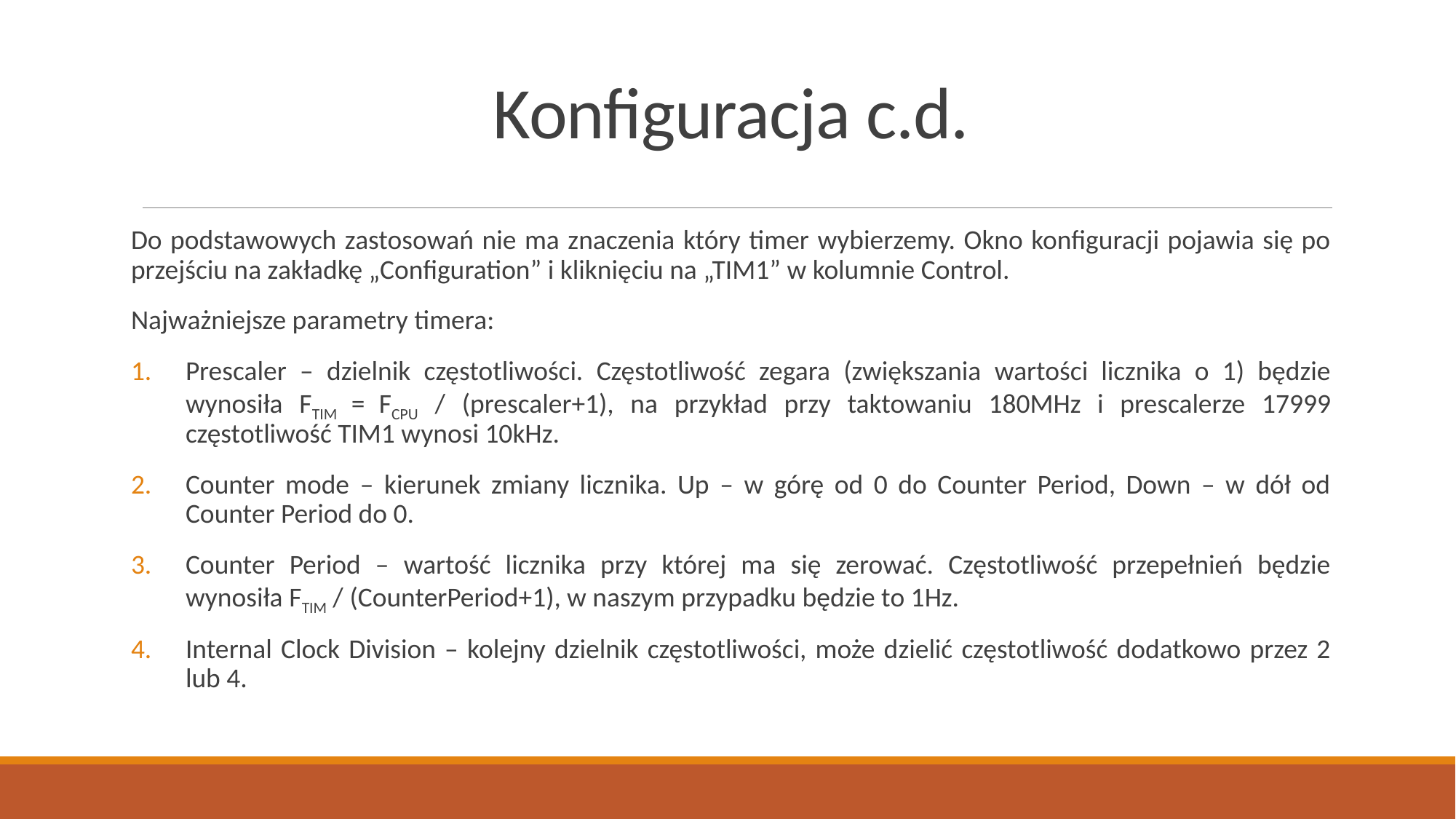

# Konfiguracja c.d.
Do podstawowych zastosowań nie ma znaczenia który timer wybierzemy. Okno konfiguracji pojawia się po przejściu na zakładkę „Configuration” i kliknięciu na „TIM1” w kolumnie Control.
Najważniejsze parametry timera:
Prescaler – dzielnik częstotliwości. Częstotliwość zegara (zwiększania wartości licznika o 1) będzie wynosiła FTIM = FCPU / (prescaler+1), na przykład przy taktowaniu 180MHz i prescalerze 17999 częstotliwość TIM1 wynosi 10kHz.
Counter mode – kierunek zmiany licznika. Up – w górę od 0 do Counter Period, Down – w dół od Counter Period do 0.
Counter Period – wartość licznika przy której ma się zerować. Częstotliwość przepełnień będzie wynosiła FTIM / (CounterPeriod+1), w naszym przypadku będzie to 1Hz.
Internal Clock Division – kolejny dzielnik częstotliwości, może dzielić częstotliwość dodatkowo przez 2 lub 4.